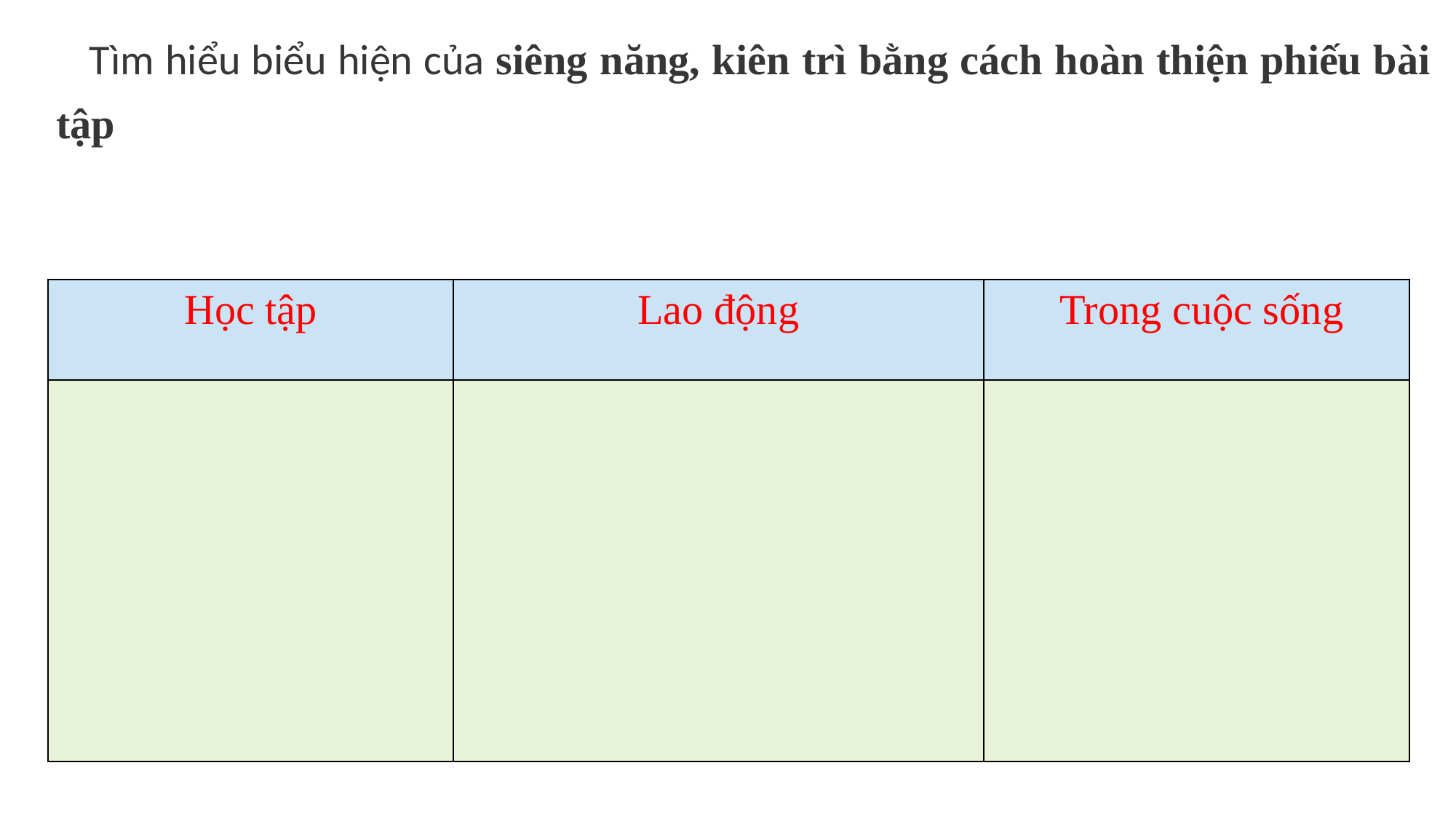

Tìm hiểu biểu hiện của siêng năng, kiên trì bằng cách hoàn thiện phiếu bài tập
| Học tập | Lao động | Trong cuộc sống |
| --- | --- | --- |
|  |  |  |